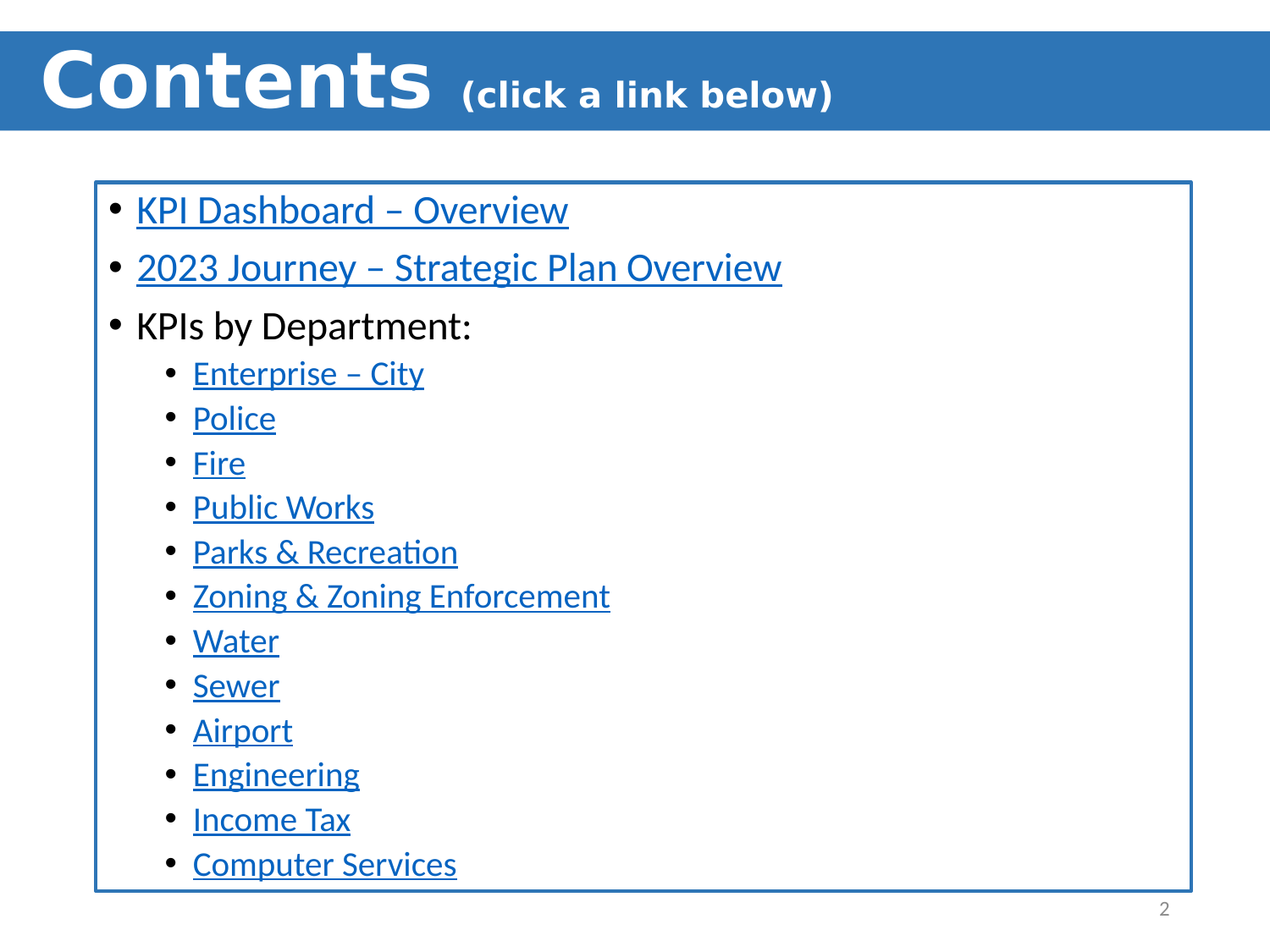

# Contents (click a link below)
KPI Dashboard – Overview
2023 Journey – Strategic Plan Overview
KPIs by Department:
Enterprise – City
Police
Fire
Public Works
Parks & Recreation
Zoning & Zoning Enforcement
Water
Sewer
Airport
Engineering
Income Tax
Computer Services
2